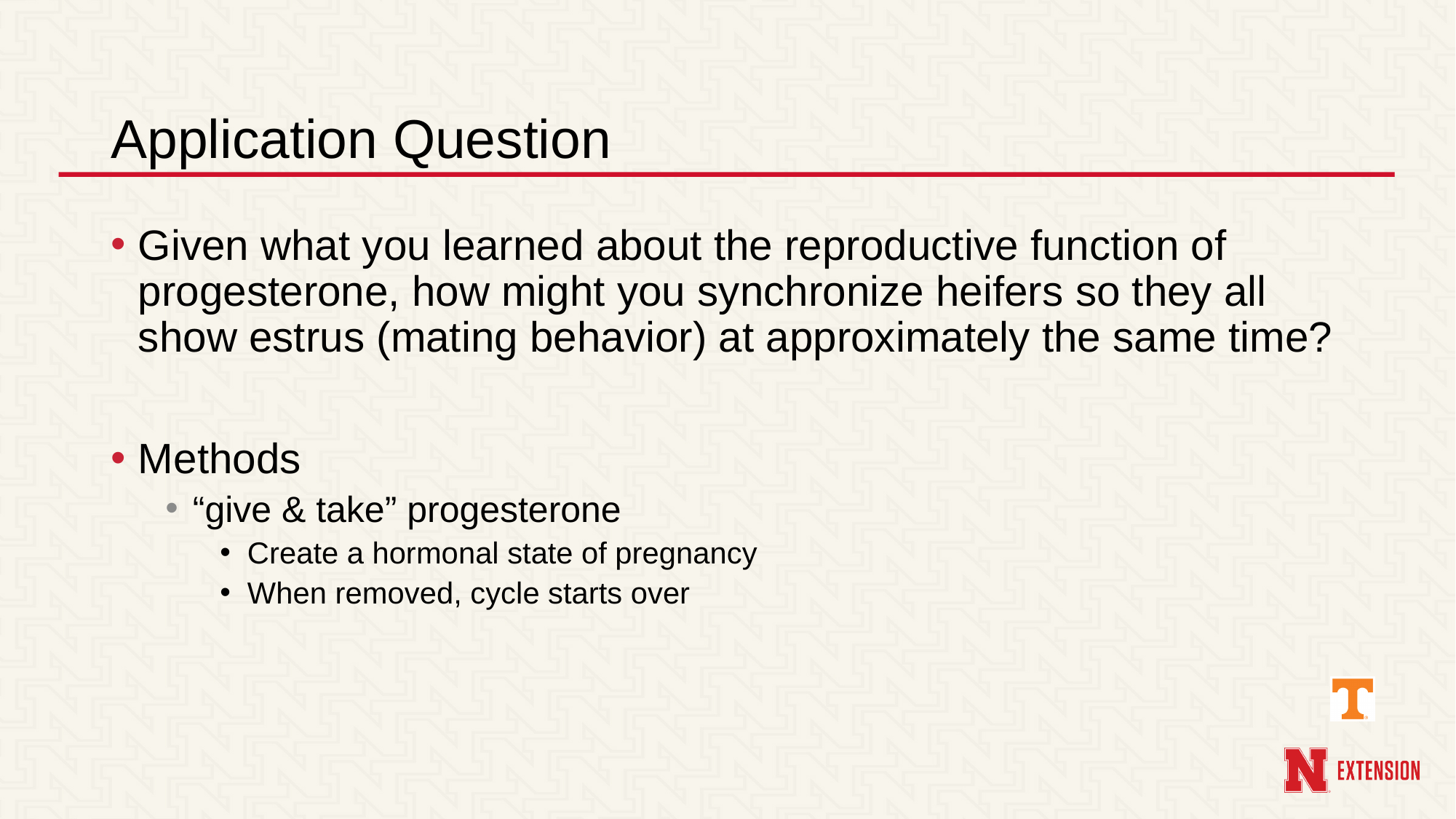

# Application Question
Given what you learned about the reproductive function of progesterone, how might you synchronize heifers so they all show estrus (mating behavior) at approximately the same time?

Methods
“give & take” progesterone
Create a hormonal state of pregnancy
When removed, cycle starts over